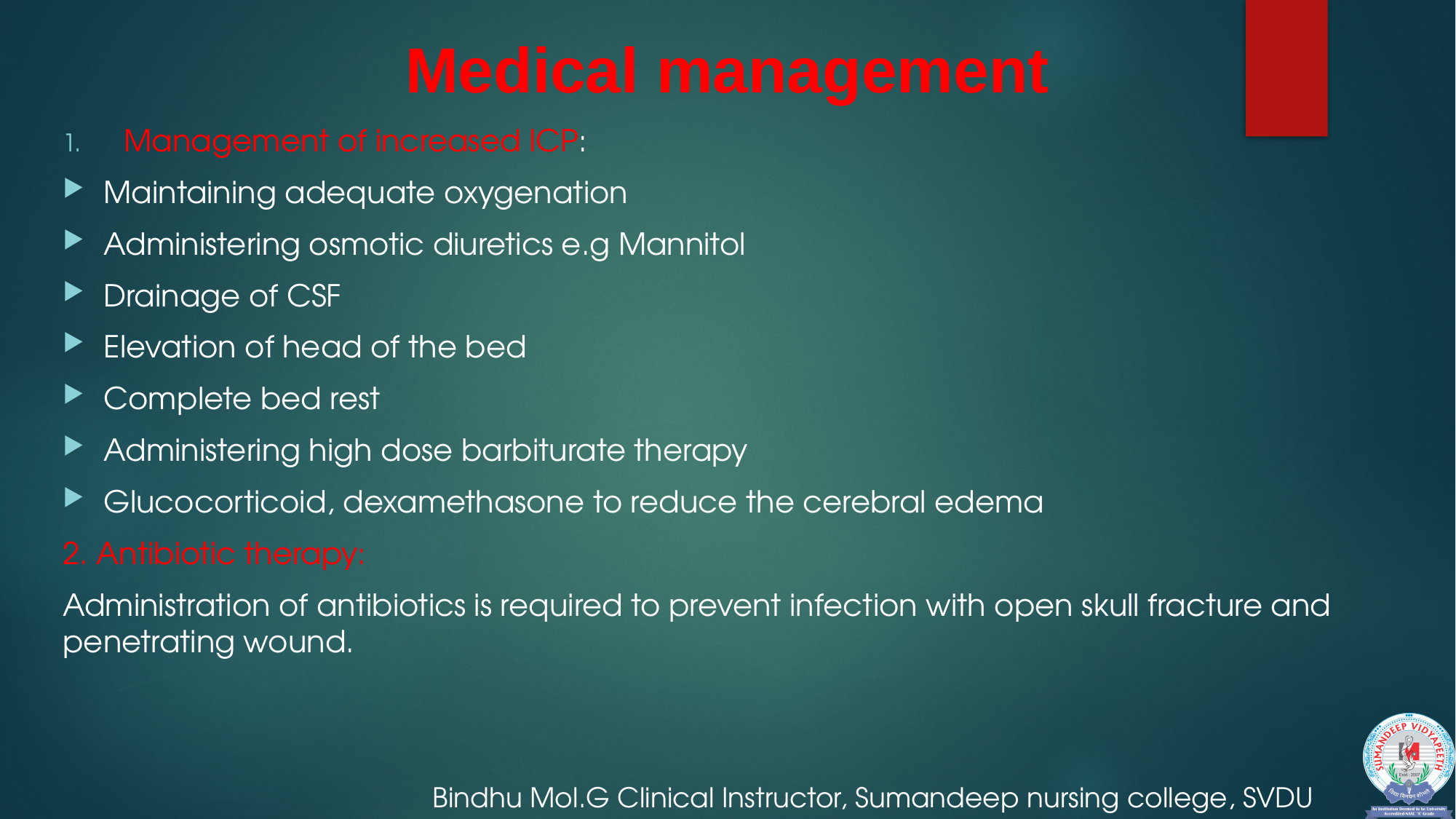

# Medical management
Management of increased ICP:
Maintaining adequate oxygenation
Administering osmotic diuretics e.g Mannitol
Drainage of CSF
Elevation of head of the bed
Complete bed rest
Administering high dose barbiturate therapy
Glucocorticoid, dexamethasone to reduce the cerebral edema
2. Antibiotic therapy:
Administration of antibiotics is required to prevent infection with open skull fracture and penetrating wound.